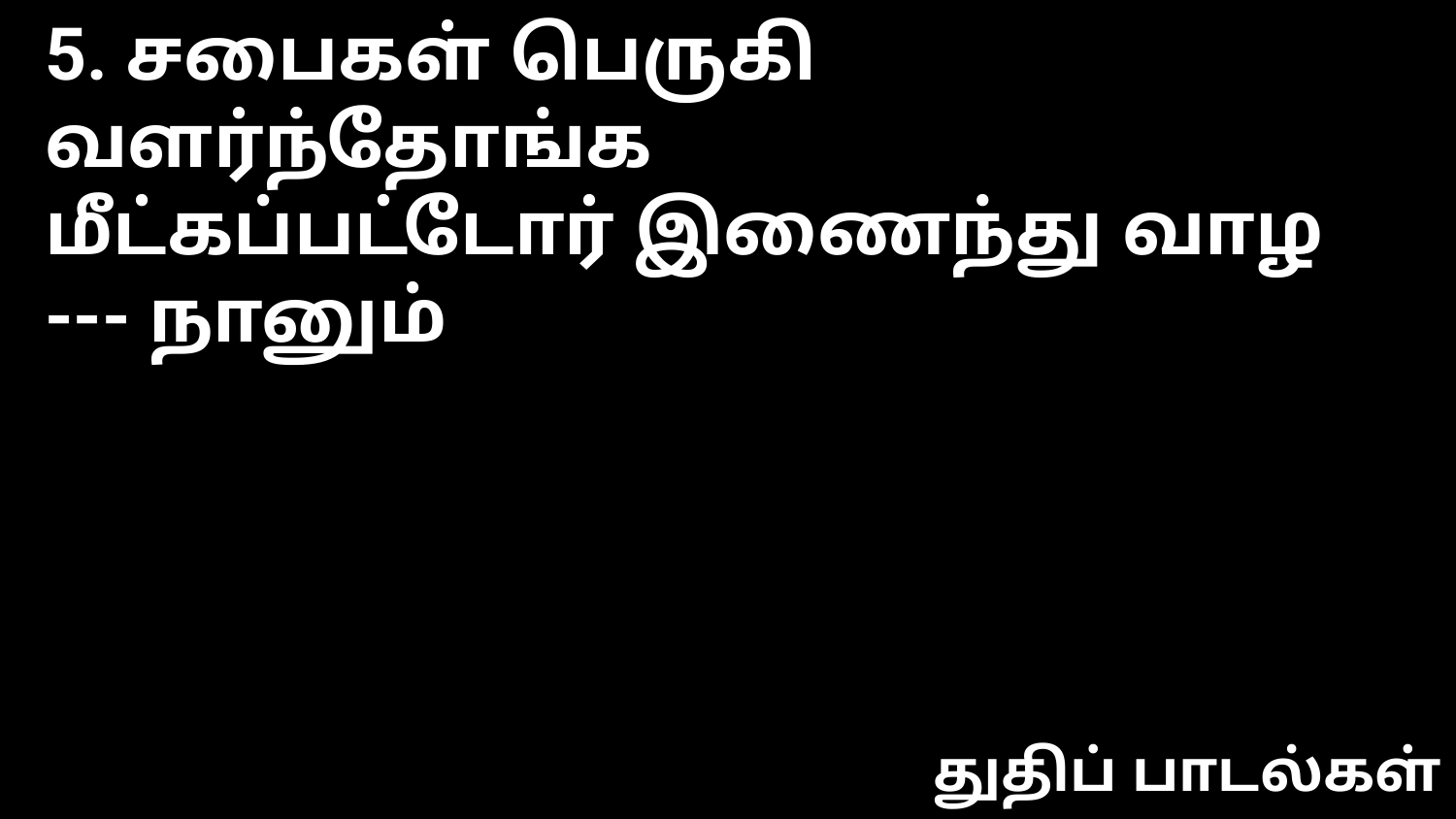

5. சபைகள் பெருகி வளர்ந்தோங்க
மீட்கப்பட்டோர் இணைந்து வாழ --- நானும்

துதிப் பாடல்கள்